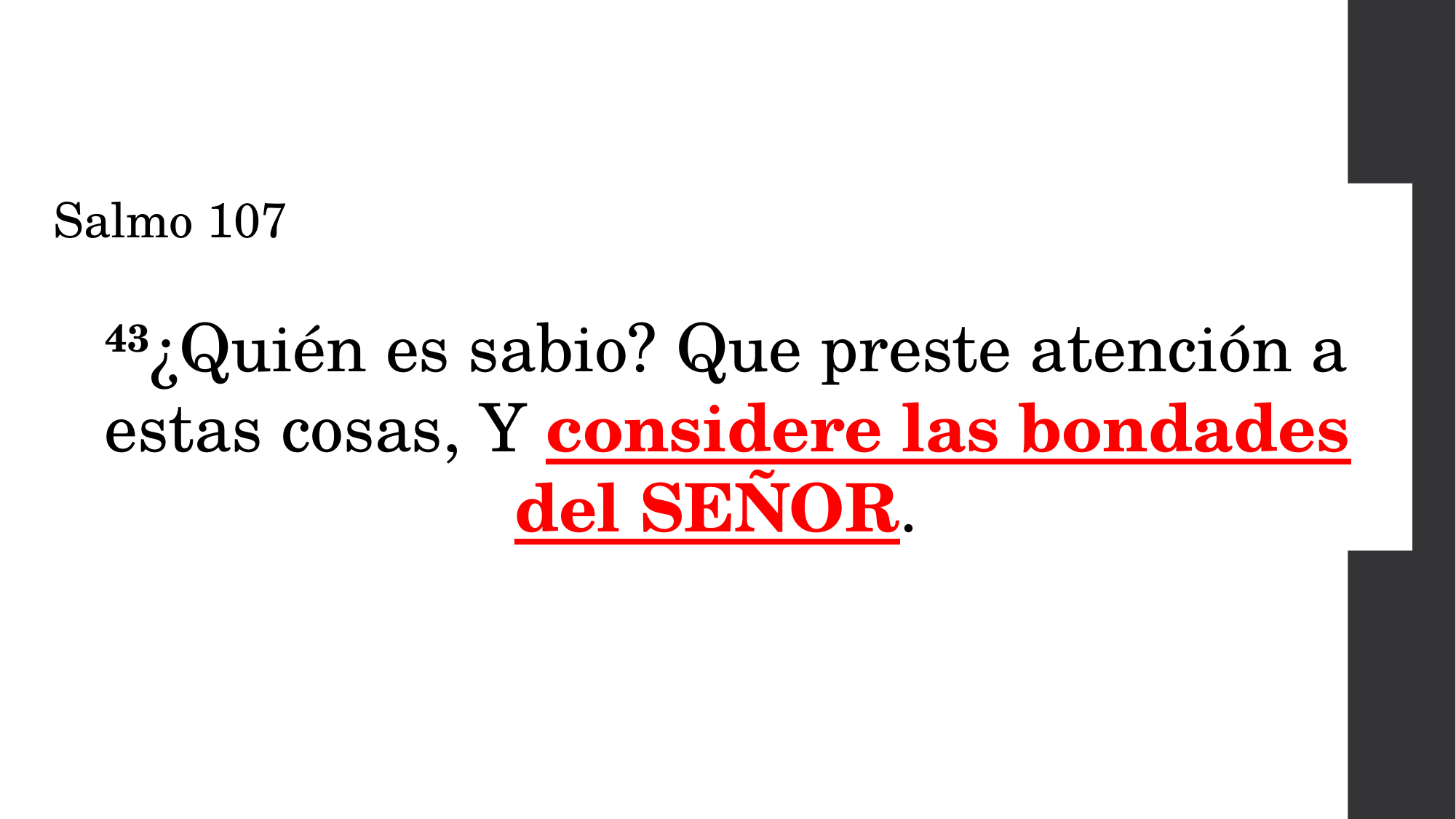

Salmo 107

43¿Quién es sabio? Que preste atención a estas cosas, Y considere las bondades del SEÑOR.